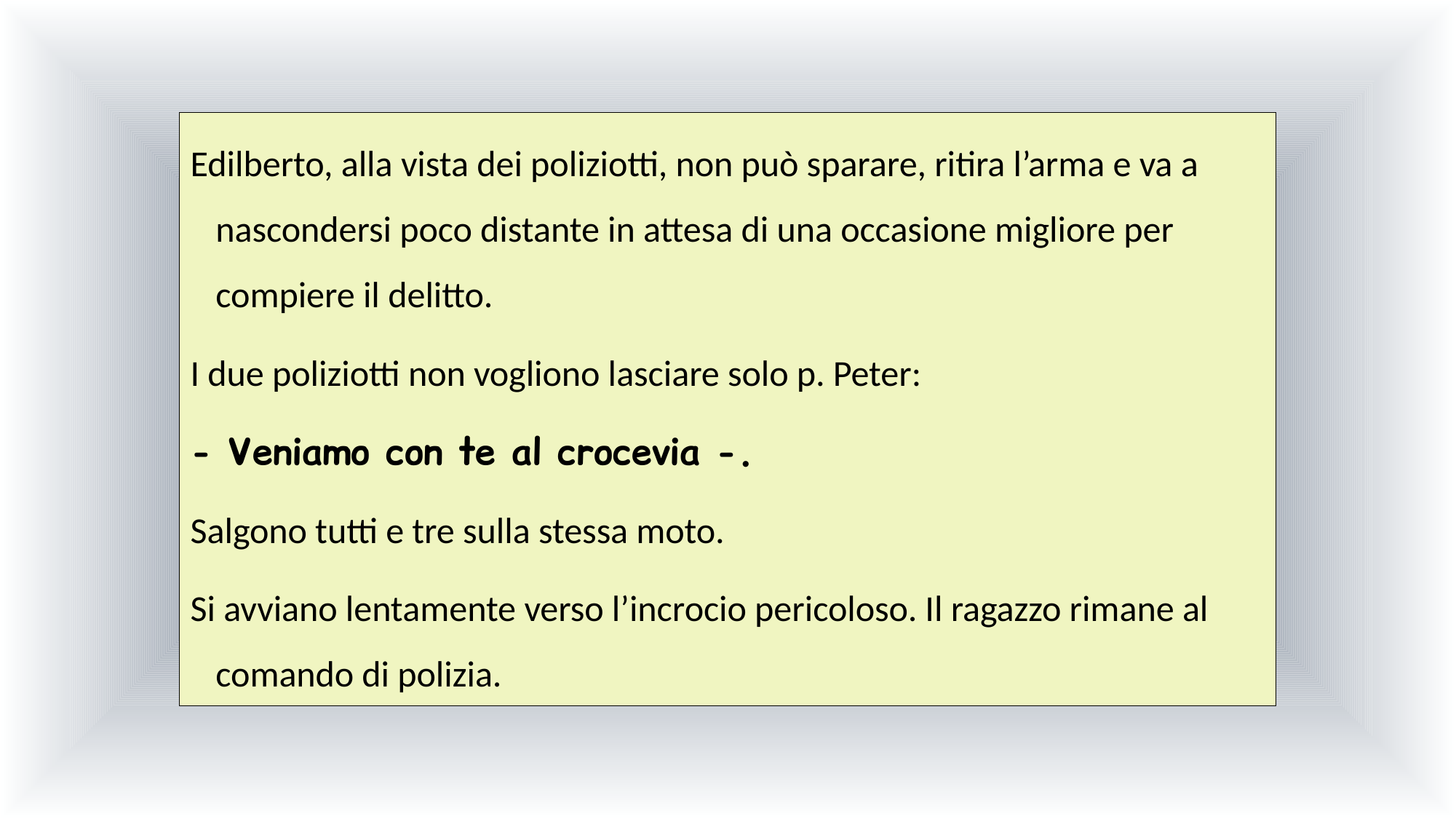

Edilberto, alla vista dei poliziotti, non può sparare, ritira l’arma e va a nascondersi poco distante in attesa di una occasione migliore per compiere il delitto.
I due poliziotti non vogliono lasciare solo p. Peter:
- Veniamo con te al crocevia -.
Salgono tutti e tre sulla stessa moto.
Si avviano lentamente verso l’incrocio pericoloso. Il ragazzo rimane al comando di polizia.